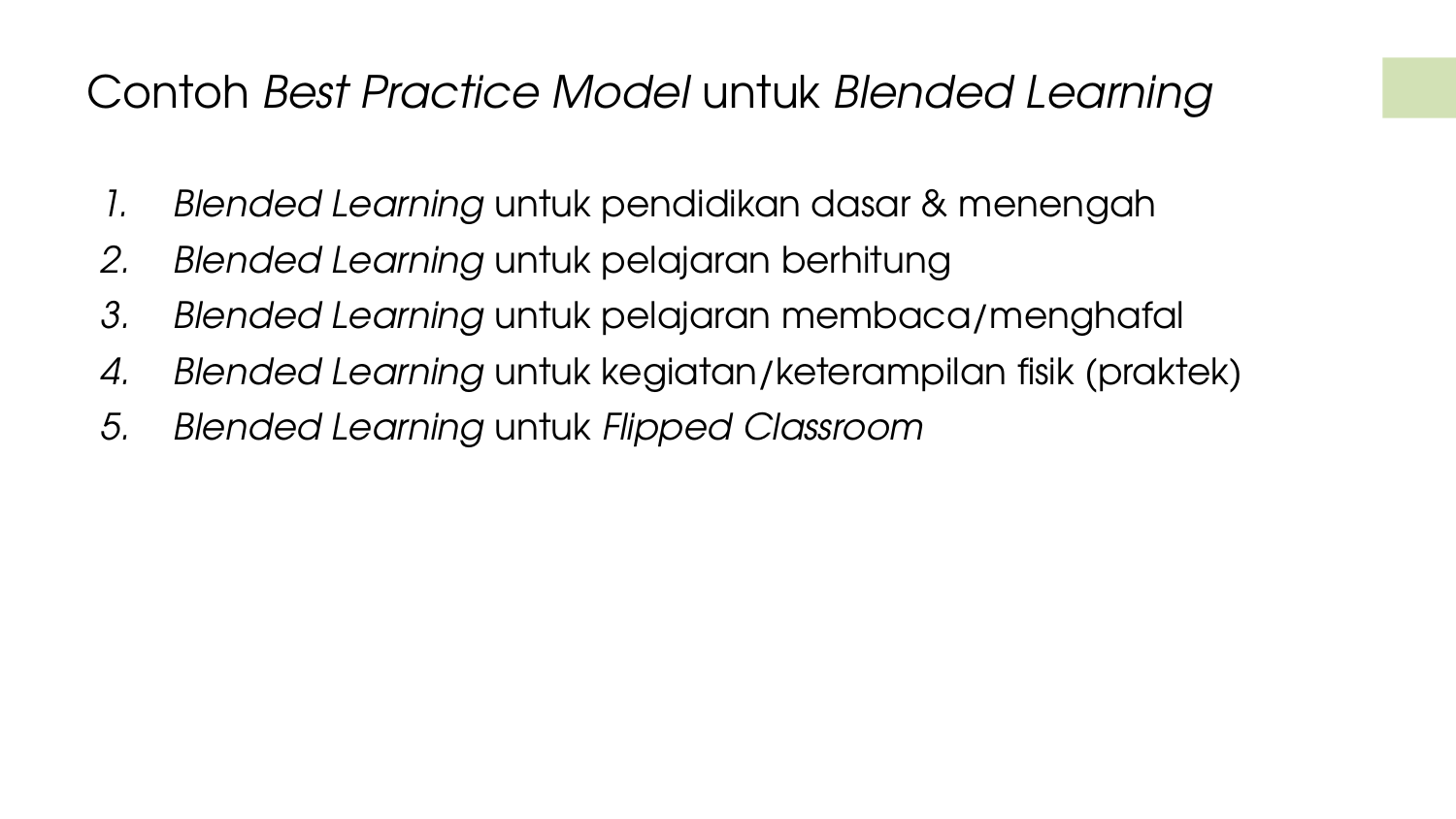

Contoh Best Practice Model untuk Blended Learning

Blended Learning untuk pendidikan dasar & menengah
Blended Learning untuk pelajaran berhitung
Blended Learning untuk pelajaran membaca/menghafal
Blended Learning untuk kegiatan/keterampilan fisik (praktek)
Blended Learning untuk Flipped Classroom